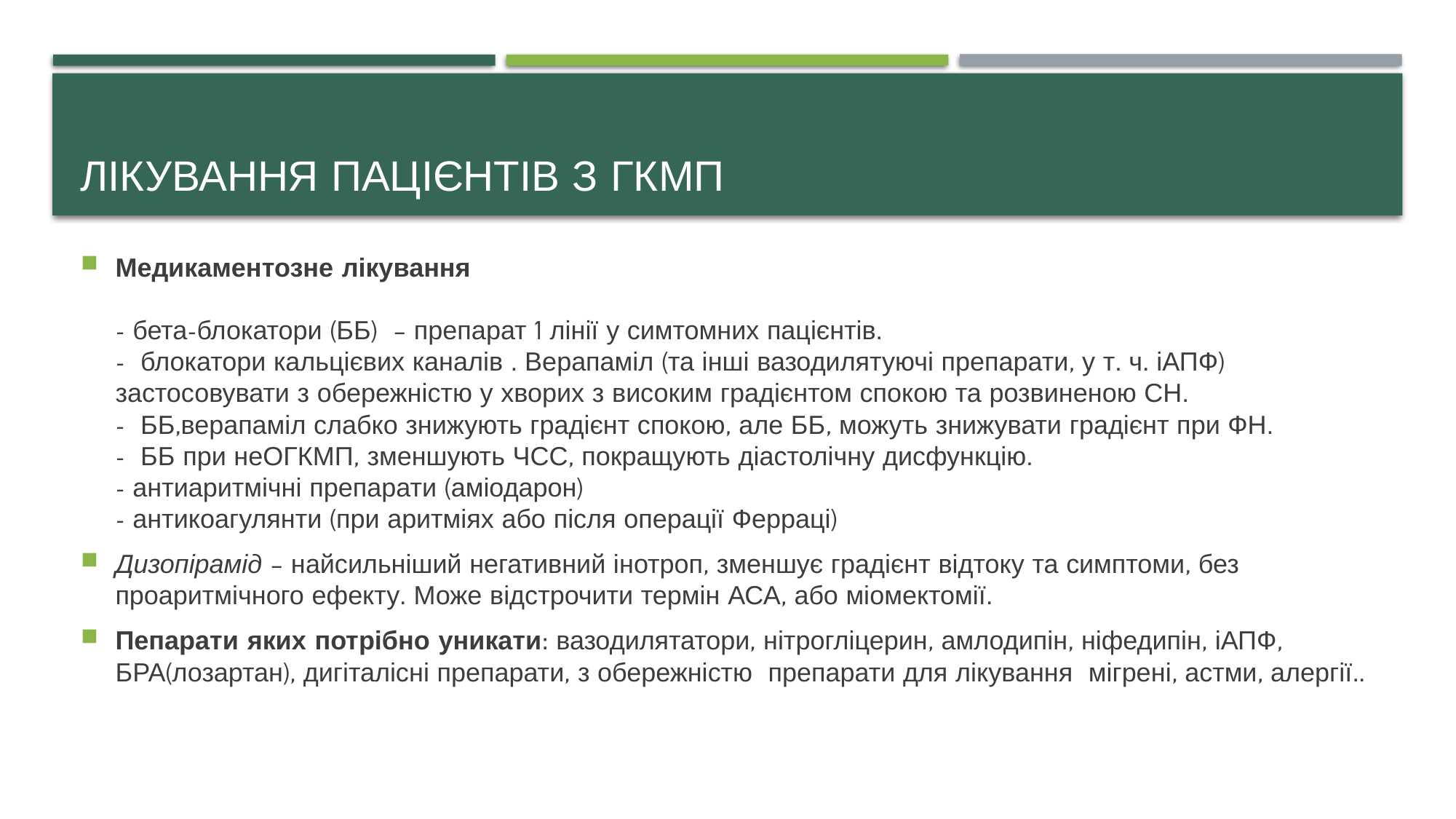

# Лікування пацієнтів з ГКМП
Медикаментозне лікування
- бета-блокатори (ББ)  – препарат 1 лінії у симтомних пацієнтів.
-  блокатори кальцієвих каналів . Верапаміл (та інші вазодилятуючі препарати, у т. ч. іАПФ) застосовувати з обережністю у хворих з високим градієнтом спокою та розвиненою СН.
-  ББ,верапаміл слабко знижують градієнт спокою, але ББ, можуть знижувати градієнт при ФН.
-  ББ при неОГКМП, зменшують ЧСС, покращують діастолічну дисфункцію.
- антиаритмічні препарати (аміодарон)
- антикоагулянти (при аритміях або після операції Ферраці)
Дизопірамід – найсильніший негативний інотроп, зменшує градієнт відтоку та симптоми, без проаритмічного ефекту. Може відстрочити термін АСА, або міомектомії.
Пепарати яких потрібно уникати: вазодилятатори, нітрогліцерин, амлодипін, ніфедипін, іАПФ, БРА(лозартан), дигіталісні препарати, з обережністю  препарати для лікування  мігрені, астми, алергії..